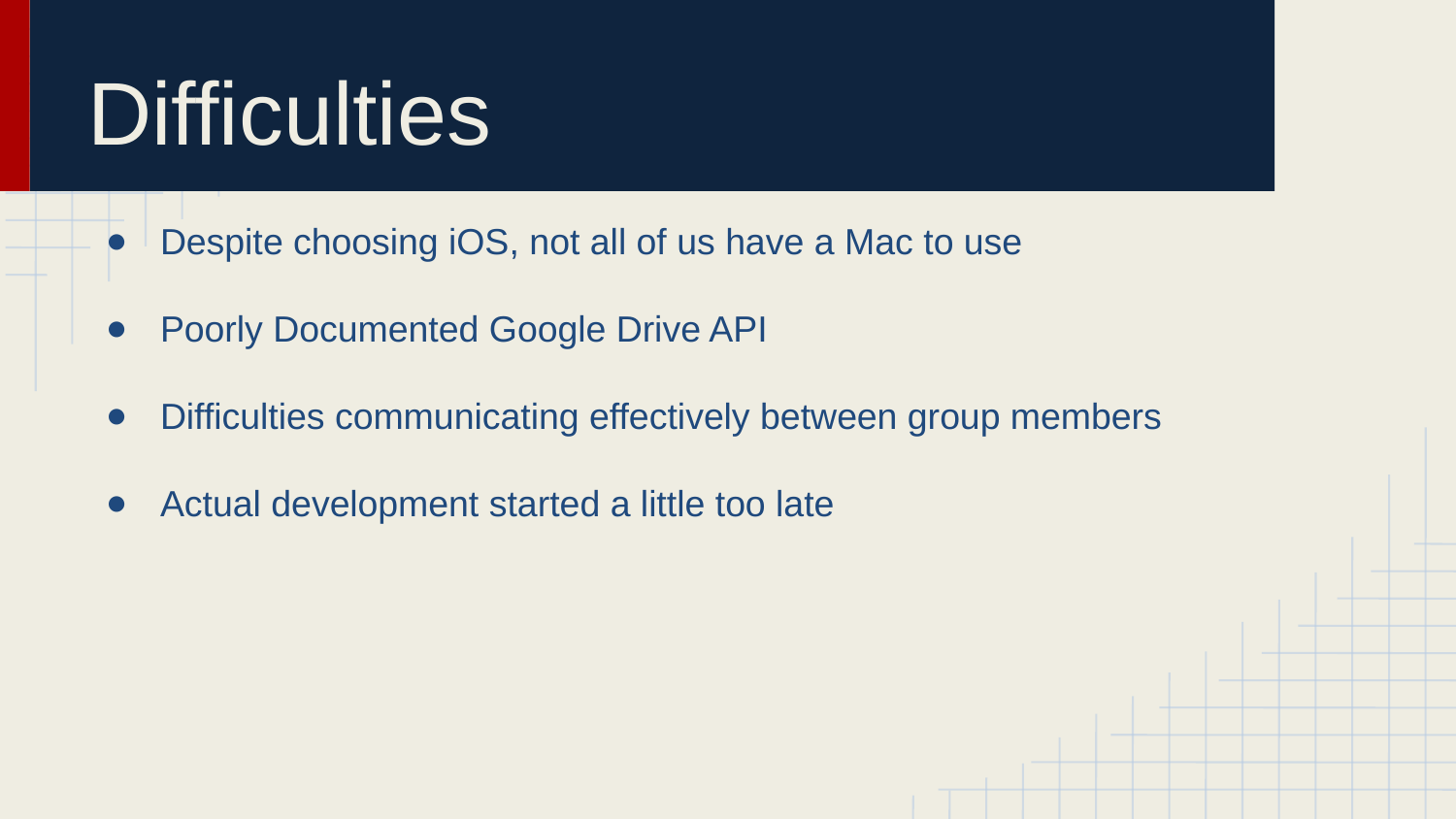

# Difficulties
Despite choosing iOS, not all of us have a Mac to use
Poorly Documented Google Drive API
Difficulties communicating effectively between group members
Actual development started a little too late